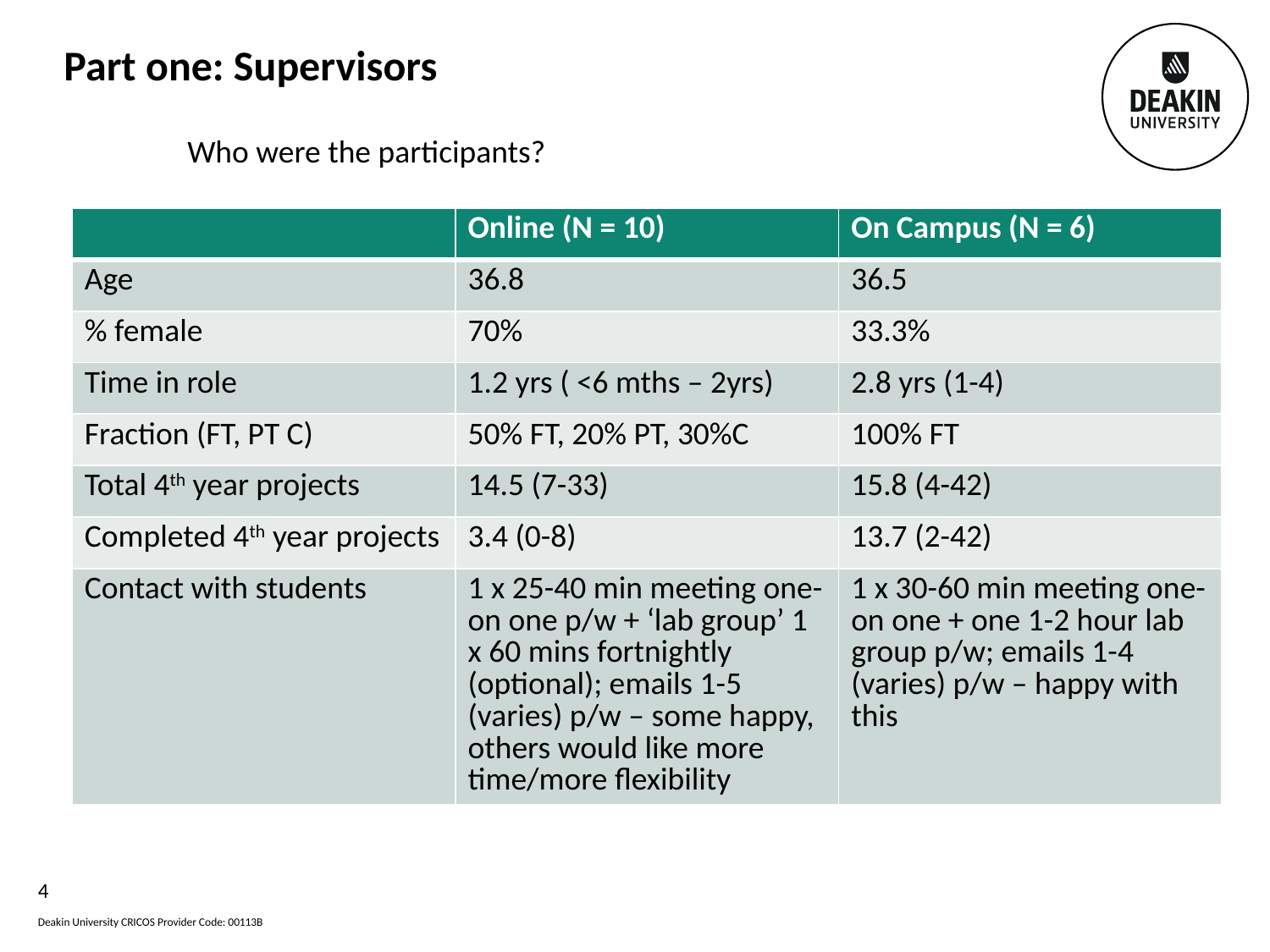

# Part one: Supervisors
Who were the participants?
|  | Online (N = 10) | On Campus (N = 6) |
| --- | --- | --- |
| Age | 36.8 | 36.5 |
| % female | 70% | 33.3% |
| Time in role | 1.2 yrs ( <6 mths – 2yrs) | 2.8 yrs (1-4) |
| Fraction (FT, PT C) | 50% FT, 20% PT, 30%C | 100% FT |
| Total 4th year projects | 14.5 (7-33) | 15.8 (4-42) |
| Completed 4th year projects | 3.4 (0-8) | 13.7 (2-42) |
| Contact with students | 1 x 25-40 min meeting one-on one p/w + ‘lab group’ 1 x 60 mins fortnightly (optional); emails 1-5 (varies) p/w – some happy, others would like more time/more flexibility | 1 x 30-60 min meeting one-on one + one 1-2 hour lab group p/w; emails 1-4 (varies) p/w – happy with this |
4
Deakin University CRICOS Provider Code: 00113B